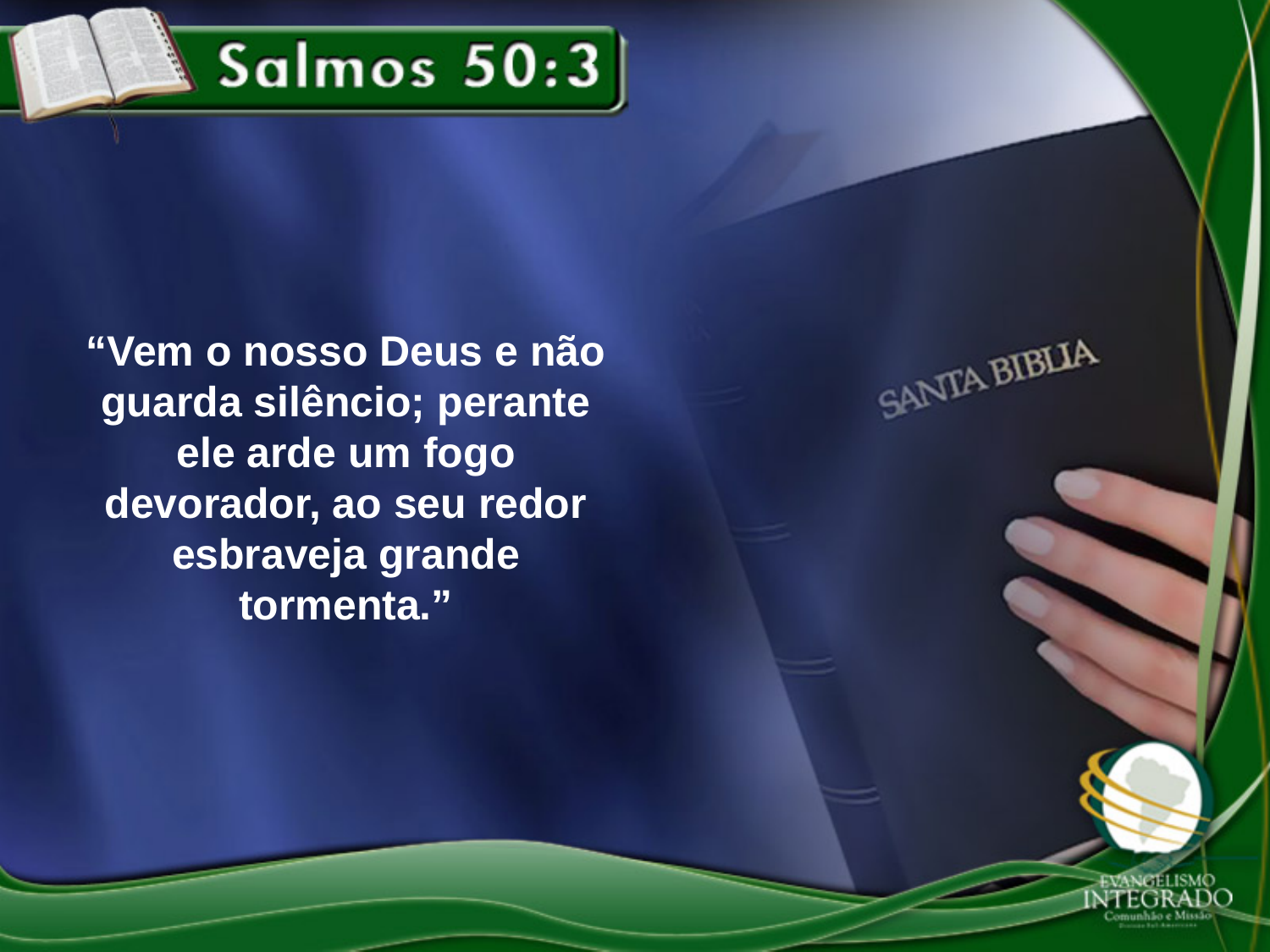

“Vem o nosso Deus e não guarda silêncio; perante ele arde um fogo devorador, ao seu redor esbraveja grande tormenta.”